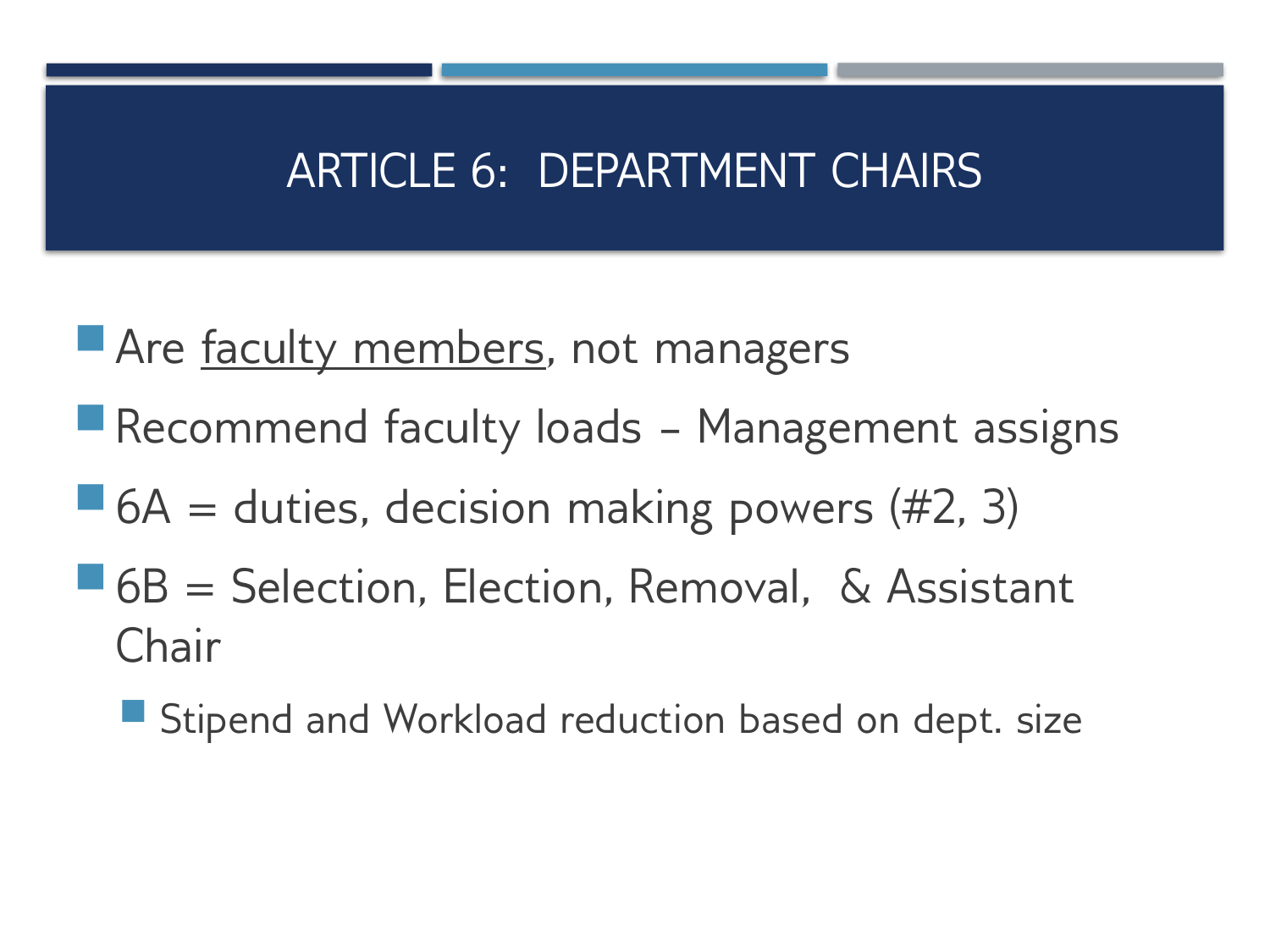

# Article 6:  Department chairs
Are faculty members, not managers
Recommend faculty loads – Management assigns
6A = duties, decision making powers (#2, 3)
6B = Selection, Election, Removal,  & Assistant Chair
Stipend and Workload reduction based on dept. size